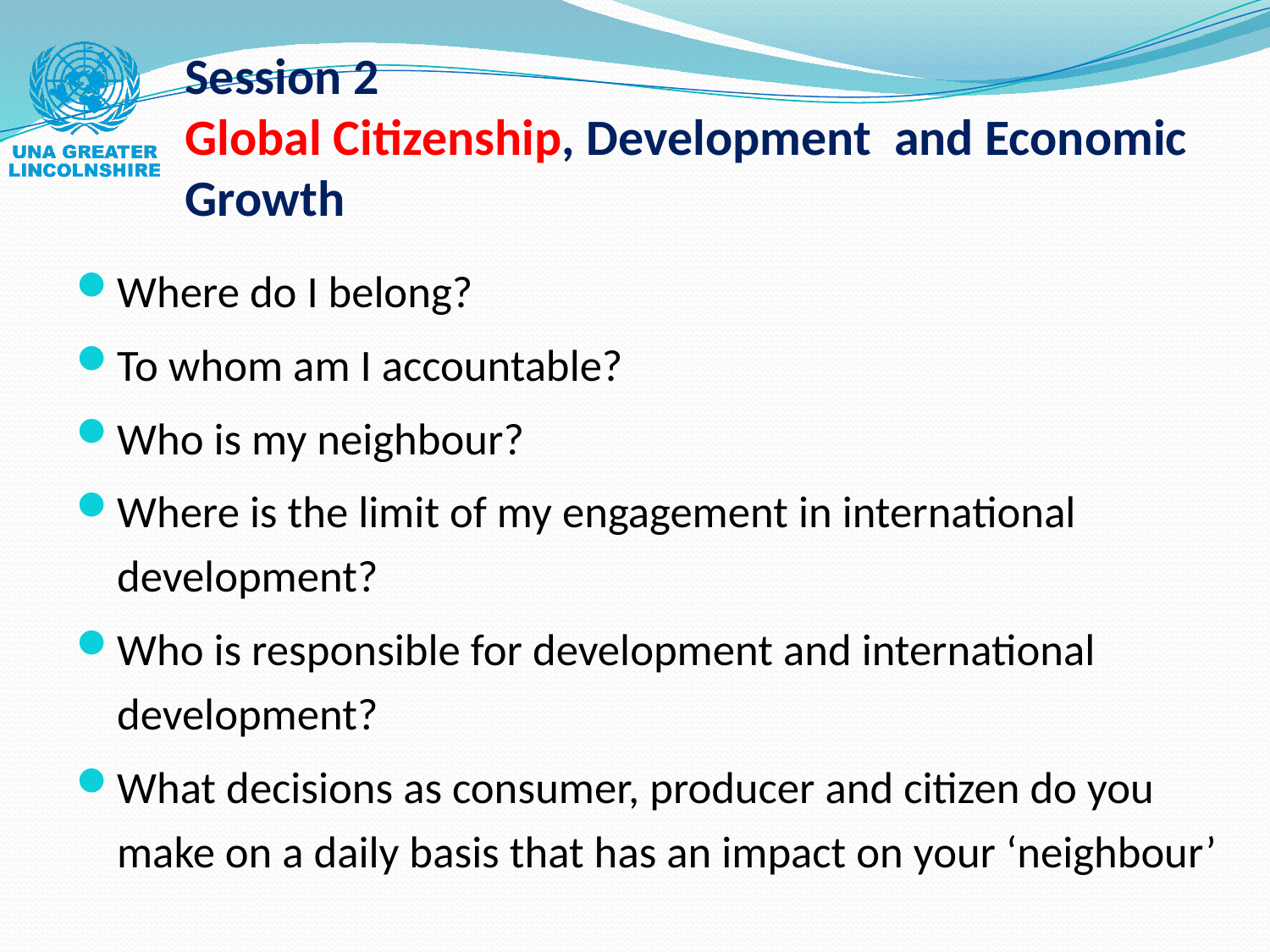

# Session 2 Global Citizenship, Development  and Economic Growth
Where do I belong?
To whom am I accountable?
Who is my neighbour?
Where is the limit of my engagement in international development?
Who is responsible for development and international development?
What decisions as consumer, producer and citizen do you make on a daily basis that has an impact on your ‘neighbour’